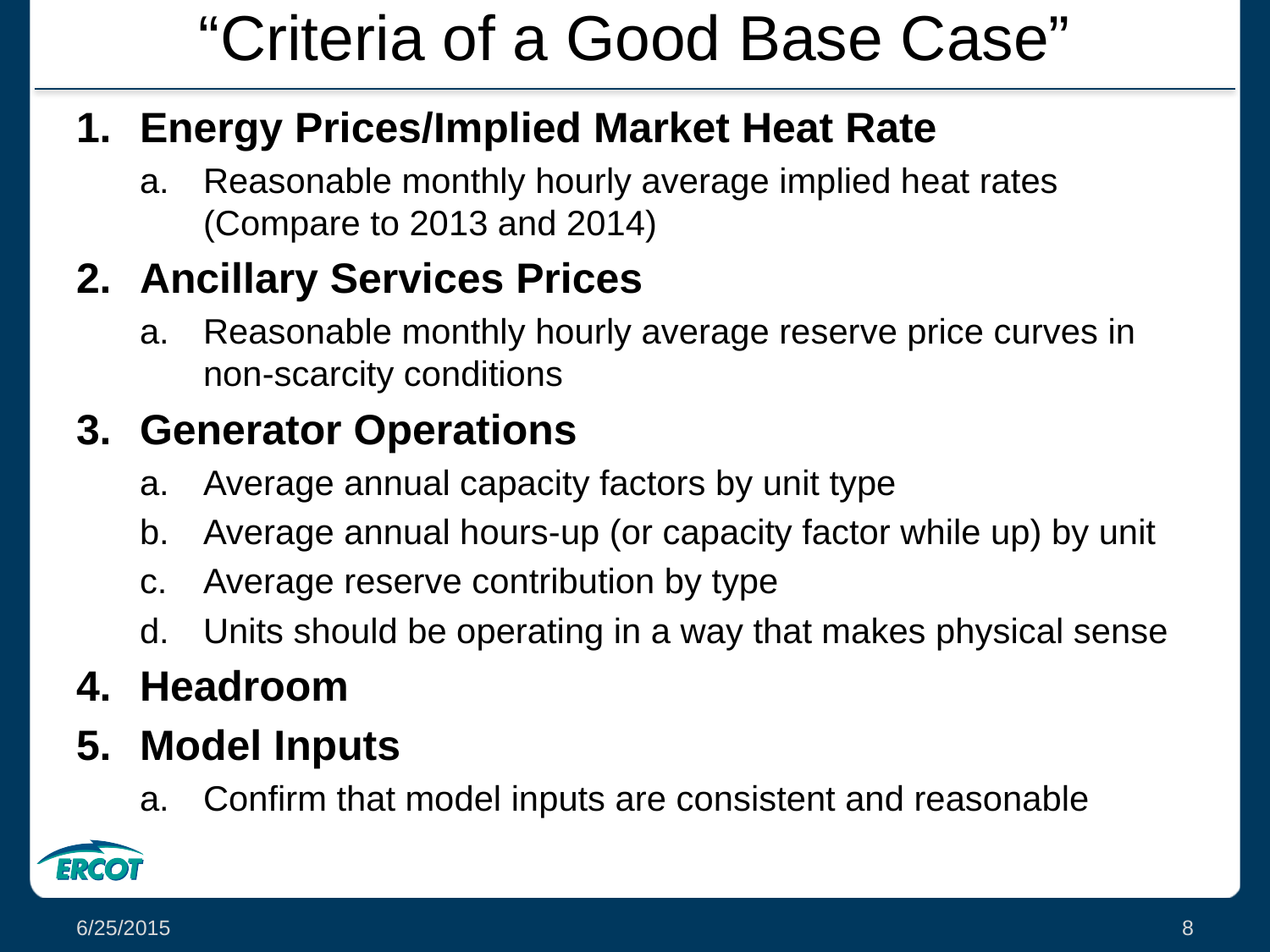

# “Criteria of a Good Base Case”
Energy Prices/Implied Market Heat Rate
Reasonable monthly hourly average implied heat rates (Compare to 2013 and 2014)
Ancillary Services Prices
Reasonable monthly hourly average reserve price curves in non-scarcity conditions
Generator Operations
Average annual capacity factors by unit type
Average annual hours-up (or capacity factor while up) by unit
Average reserve contribution by type
Units should be operating in a way that makes physical sense
Headroom
Model Inputs
Confirm that model inputs are consistent and reasonable

6/25/2015
8